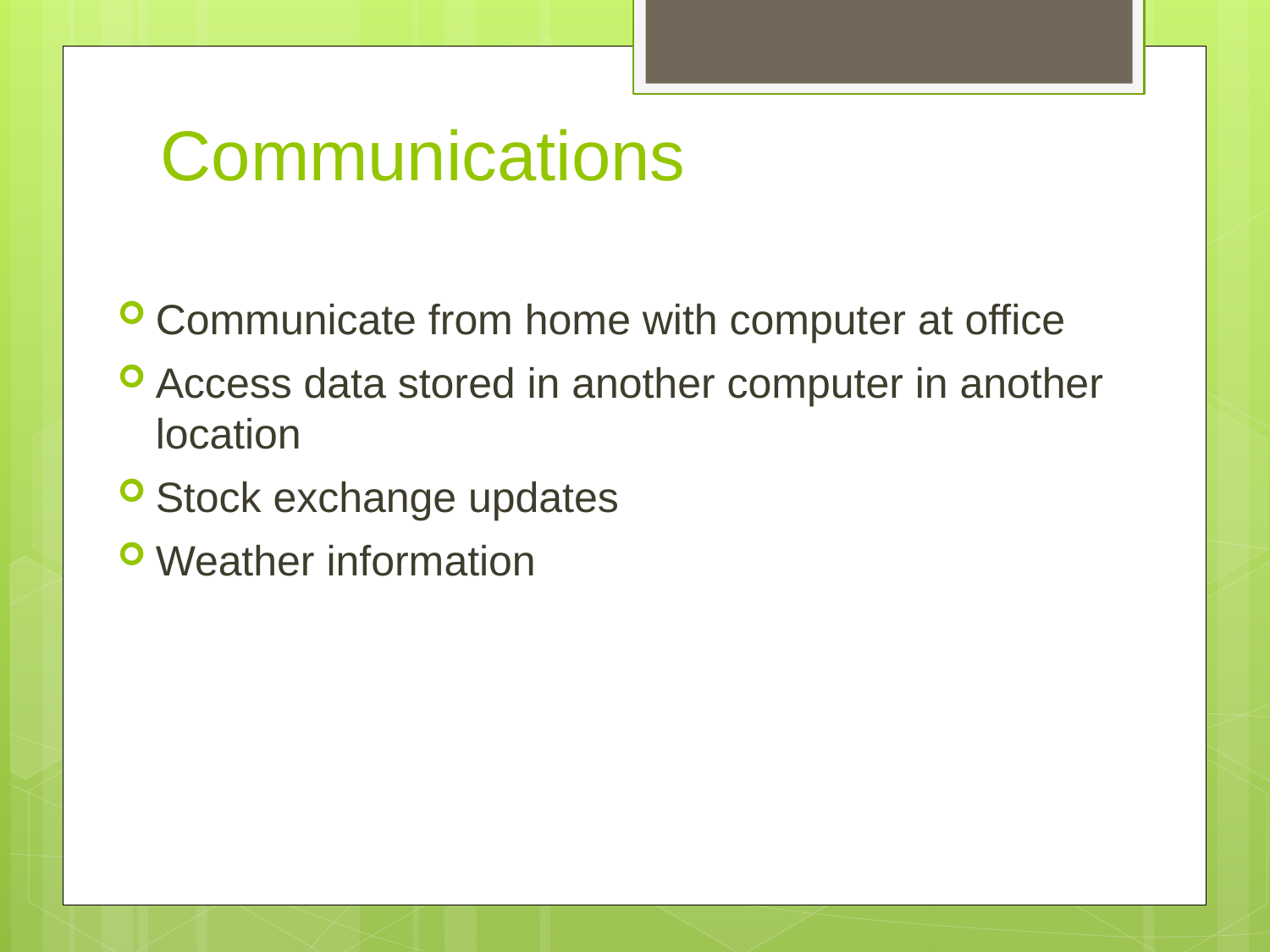

# Communications
Communicate from home with computer at office
Access data stored in another computer in another location
Stock exchange updates
Weather information